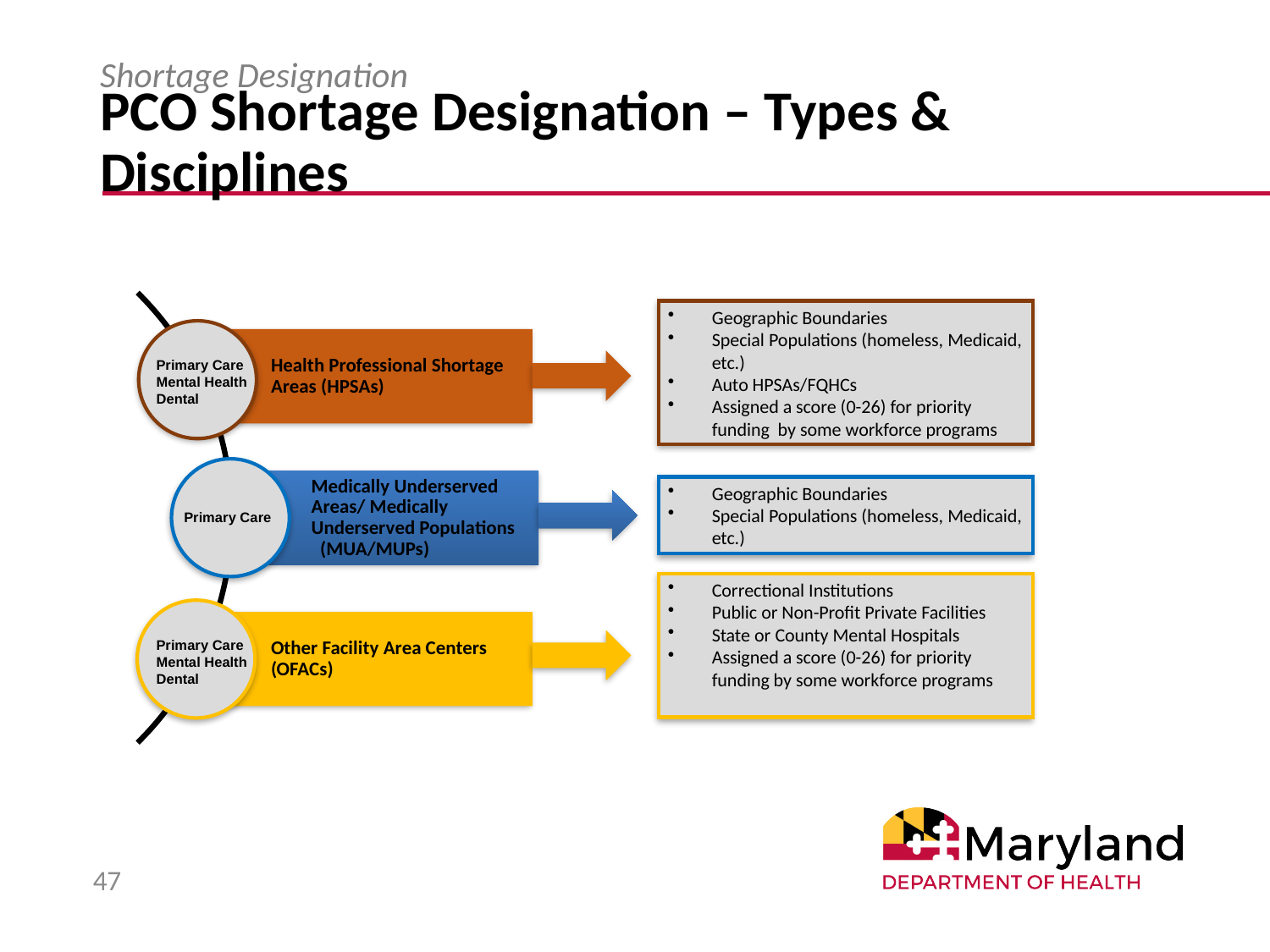

# PCO Shortage Designation – Types & Disciplines
Shortage Designation
Health Professional Shortage Areas (HPSAs)
Medically Underserved Areas/ Medically Underserved Populations       (MUA/MUPs)
Other Facility Area Centers (OFACs)
Geographic Boundaries
Special Populations (homeless, Medicaid, etc.)
Auto HPSAs/FQHCs
Assigned a score (0-26) for priority funding  by some workforce programs

Primary Care
Mental Health
Dental
Geographic Boundaries
Special Populations (homeless, Medicaid, etc.)

Primary Care
Correctional Institutions
Public or Non-Profit Private Facilities
State or County Mental Hospitals
Assigned a score (0-26) for priority funding by some workforce programs

Primary Care
Mental Health
Dental
47